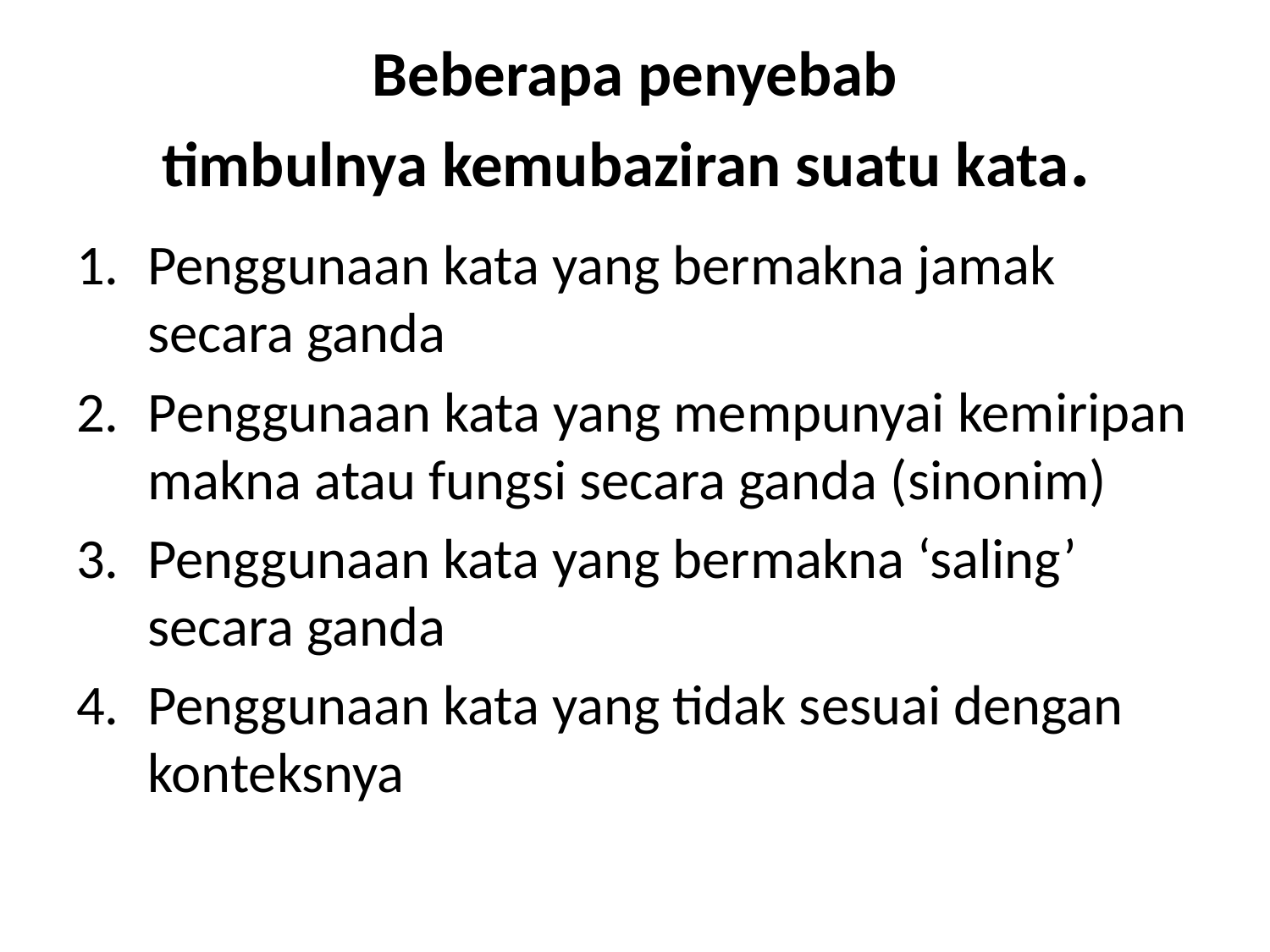

# Beberapa penyebab timbulnya kemubaziran suatu kata.
Penggunaan kata yang bermakna jamak secara ganda
Penggunaan kata yang mempunyai kemiripan makna atau fungsi secara ganda (sinonim)
Penggunaan kata yang bermakna ‘saling’ secara ganda
Penggunaan kata yang tidak sesuai dengan konteksnya